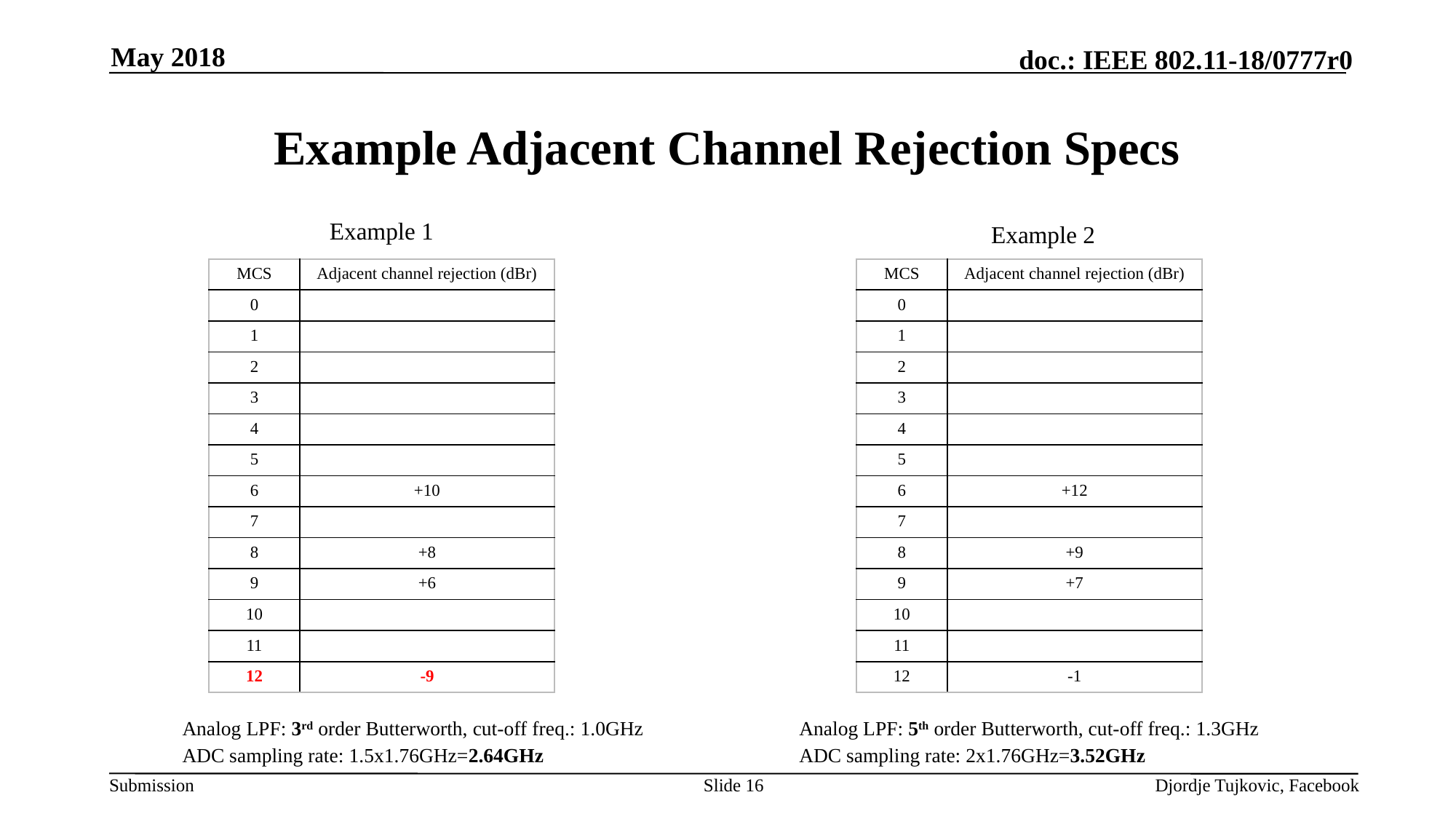

May 2018
# Example Adjacent Channel Rejection Specs
Example 1
Example 2
| MCS | Adjacent channel rejection (dBr) |
| --- | --- |
| 0 |  |
| 1 |  |
| 2 |  |
| 3 |  |
| 4 |  |
| 5 |  |
| 6 | +10 |
| 7 |  |
| 8 | +8 |
| 9 | +6 |
| 10 |  |
| 11 |  |
| 12 | -9 |
| MCS | Adjacent channel rejection (dBr) |
| --- | --- |
| 0 |  |
| 1 |  |
| 2 |  |
| 3 |  |
| 4 |  |
| 5 |  |
| 6 | +12 |
| 7 |  |
| 8 | +9 |
| 9 | +7 |
| 10 |  |
| 11 |  |
| 12 | -1 |
Analog LPF: 3rd order Butterworth, cut-off freq.: 1.0GHz
ADC sampling rate: 1.5x1.76GHz=2.64GHz
Analog LPF: 5th order Butterworth, cut-off freq.: 1.3GHz
ADC sampling rate: 2x1.76GHz=3.52GHz
Slide 16
Djordje Tujkovic, Facebook